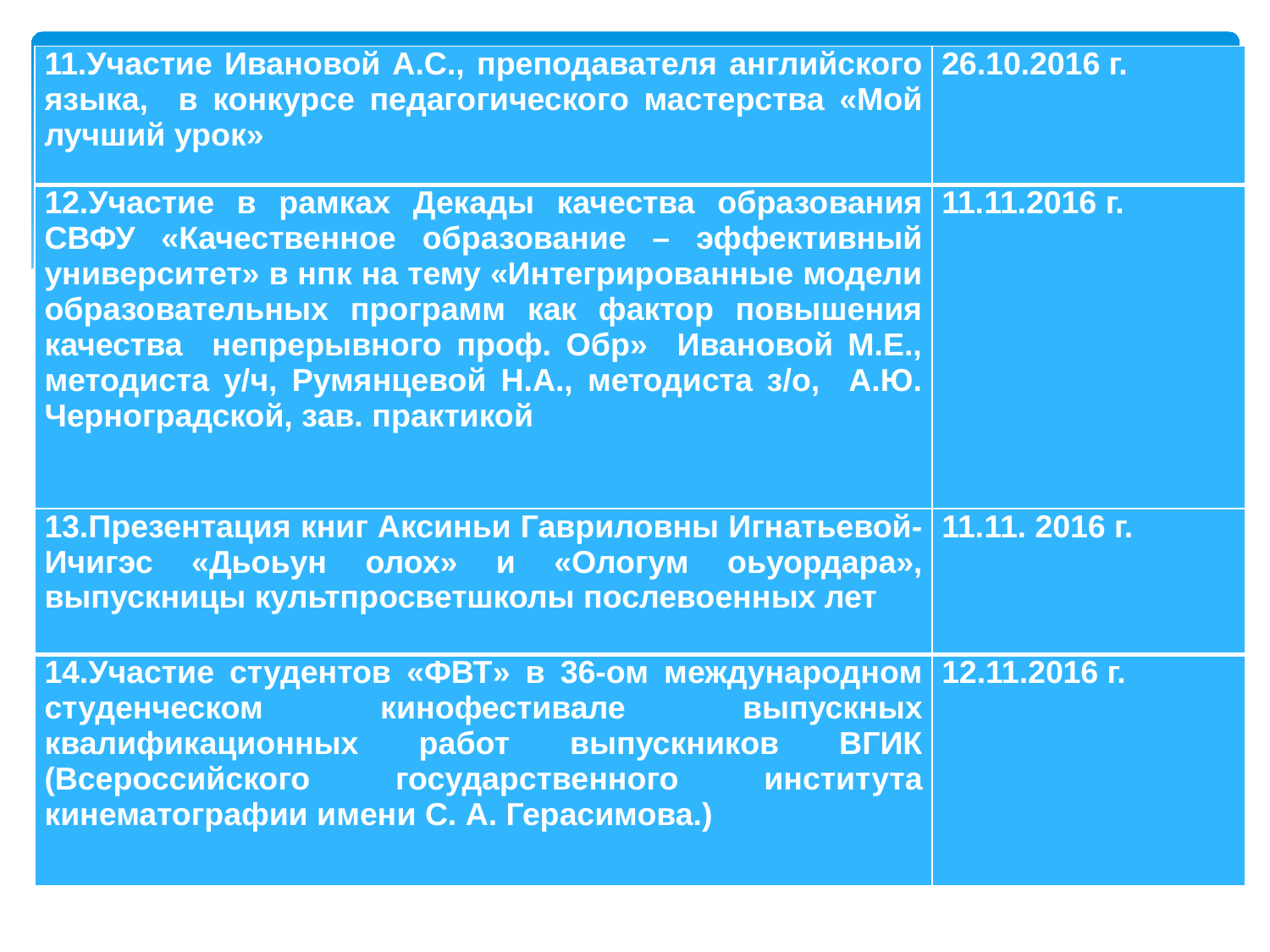

| 11.Участие Ивановой А.С., преподавателя английского языка, в конкурсе педагогического мастерства «Мой лучший урок» | 26.10.2016 г. |
| --- | --- |
| 12.Участие в рамках Декады качества образования СВФУ «Качественное образование – эффективный университет» в нпк на тему «Интегрированные модели образовательных программ как фактор повышения качества непрерывного проф. Обр» Ивановой М.Е., методиста у/ч, Румянцевой Н.А., методиста з/о, А.Ю. Черноградской, зав. практикой | 11.11.2016 г. |
| 13.Презентация книг Аксиньи Гавриловны Игнатьевой-Ичигэс «Дьоьун олох» и «Ологум оьуордара», выпускницы культпросветшколы послевоенных лет | 11.11. 2016 г. |
| 14.Участие студентов «ФВТ» в 36-ом международном студенческом кинофестивале выпускных квалификационных работ выпускников ВГИК (Всероссийского государственного института кинематографии имени С. А. Герасимова.) | 12.11.2016 г. |